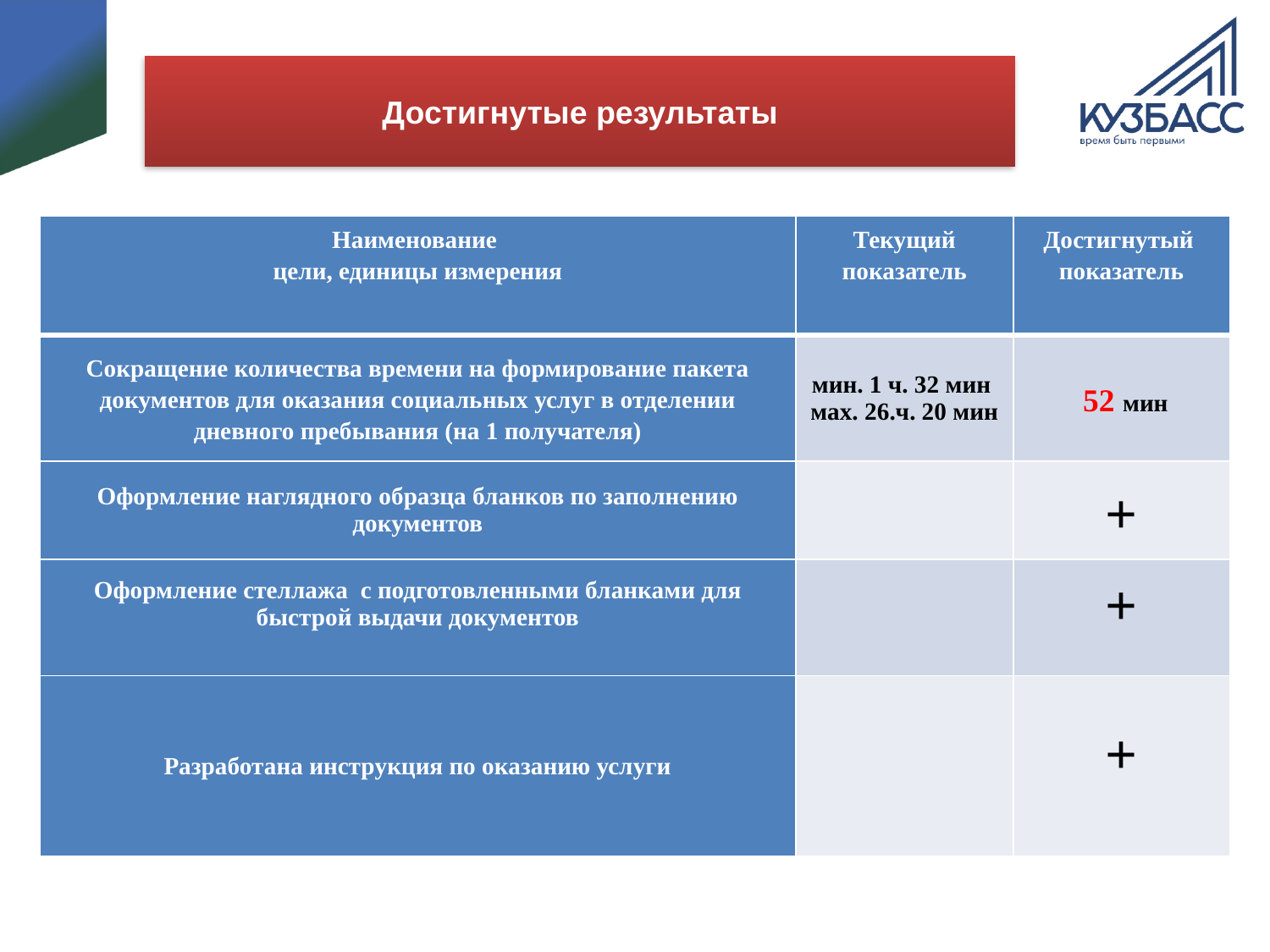

# Достигнутые результаты
| Наименование цели, единицы измерения | Текущий показатель | Достигнутый показатель |
| --- | --- | --- |
| Сокращение количества времени на формирование пакета документов для оказания социальных услуг в отделении дневного пребывания (на 1 получателя) | мин. 1 ч. 32 мин мах. 26.ч. 20 мин | 52 мин |
| Оформление наглядного образца бланков по заполнению документов |  | + |
| Оформление стеллажа с подготовленными бланками для быстрой выдачи документов |  | + |
| Разработана инструкция по оказанию услуги |  | + |